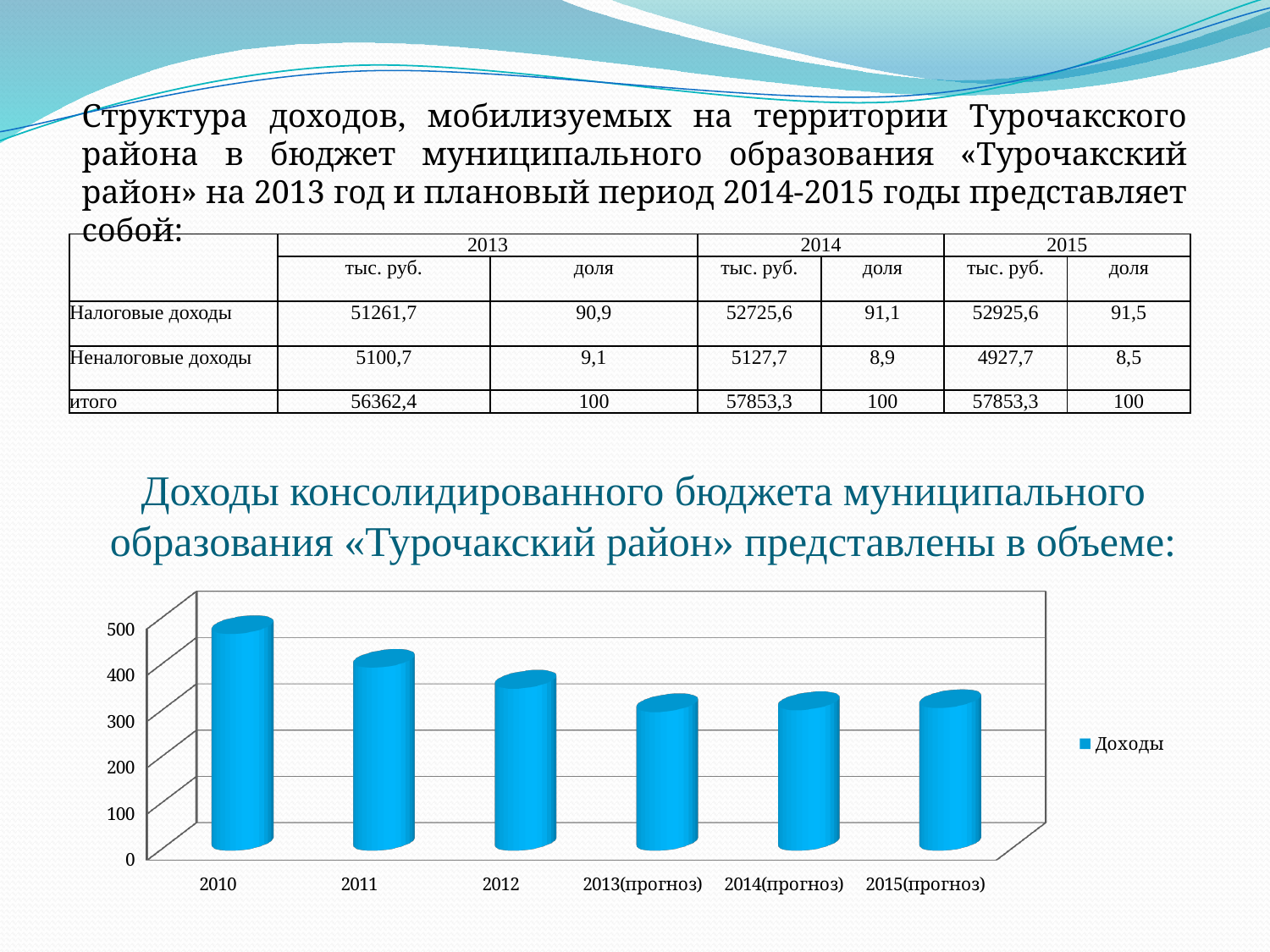

Структура доходов, мобилизуемых на территории Турочакского района в бюджет муниципального образования «Турочакский район» на 2013 год и плановый период 2014-2015 годы представляет собой:
|  | 2013 |  | 2014 |  | 2015 |  |
| --- | --- | --- | --- | --- | --- | --- |
|  | тыс. руб. | доля | тыс. руб. | доля | тыс. руб. | доля |
| Налоговые доходы | 51261,7 | 90,9 | 52725,6 | 91,1 | 52925,6 | 91,5 |
| Неналоговые доходы | 5100,7 | 9,1 | 5127,7 | 8,9 | 4927,7 | 8,5 |
| итого | 56362,4 | 100 | 57853,3 | 100 | 57853,3 | 100 |
# Доходы консолидированного бюджета муниципального образования «Турочакский район» представлены в объеме:

[unsupported chart]